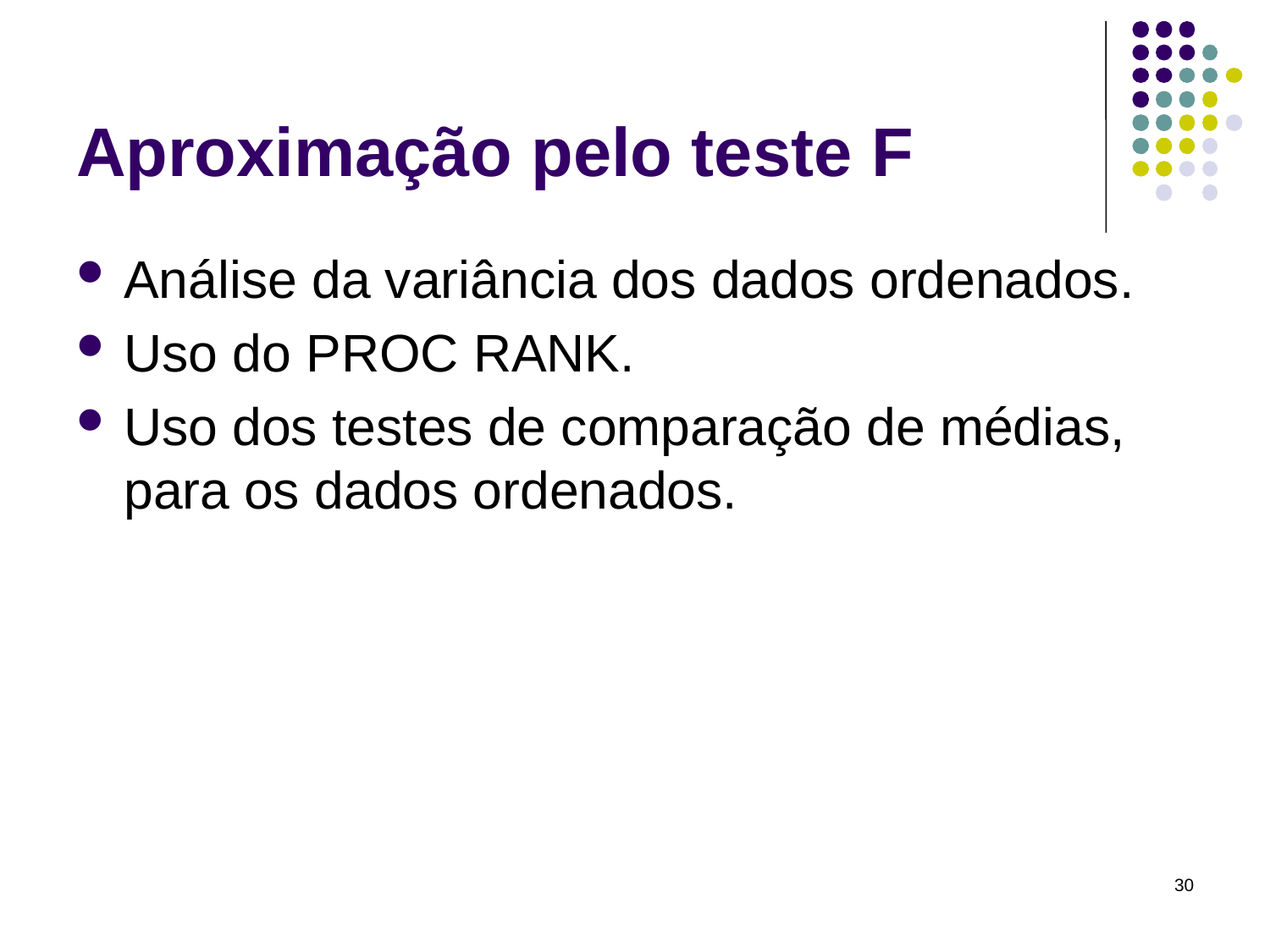

# Aproximação pelo teste F
Análise da variância dos dados ordenados.
Uso do PROC RANK.
Uso dos testes de comparação de médias, para os dados ordenados.

30